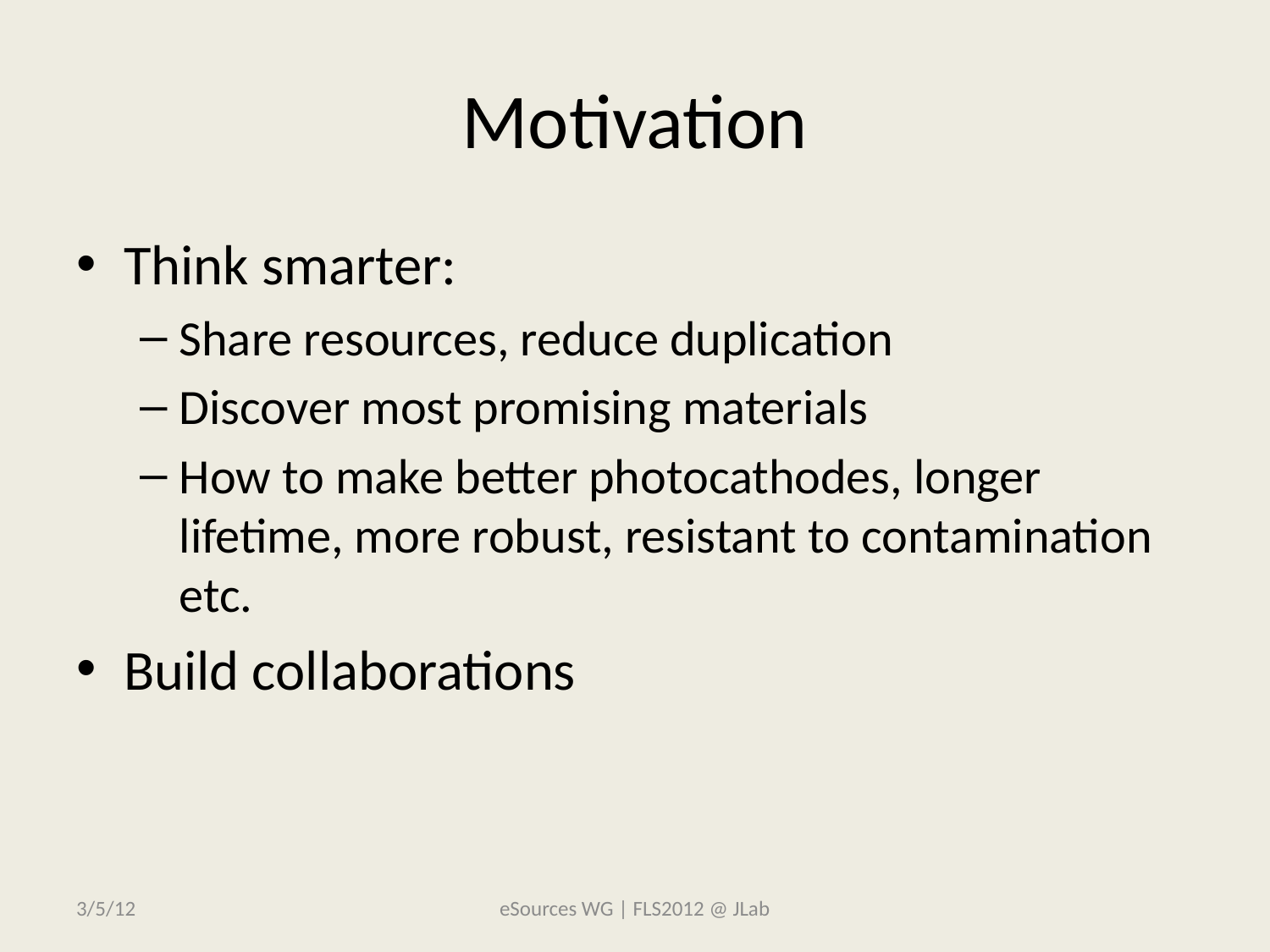

# Motivation
Think smarter:
Share resources, reduce duplication
Discover most promising materials
How to make better photocathodes, longer lifetime, more robust, resistant to contamination etc.
Build collaborations
3/5/12
eSources WG | FLS2012 @ JLab